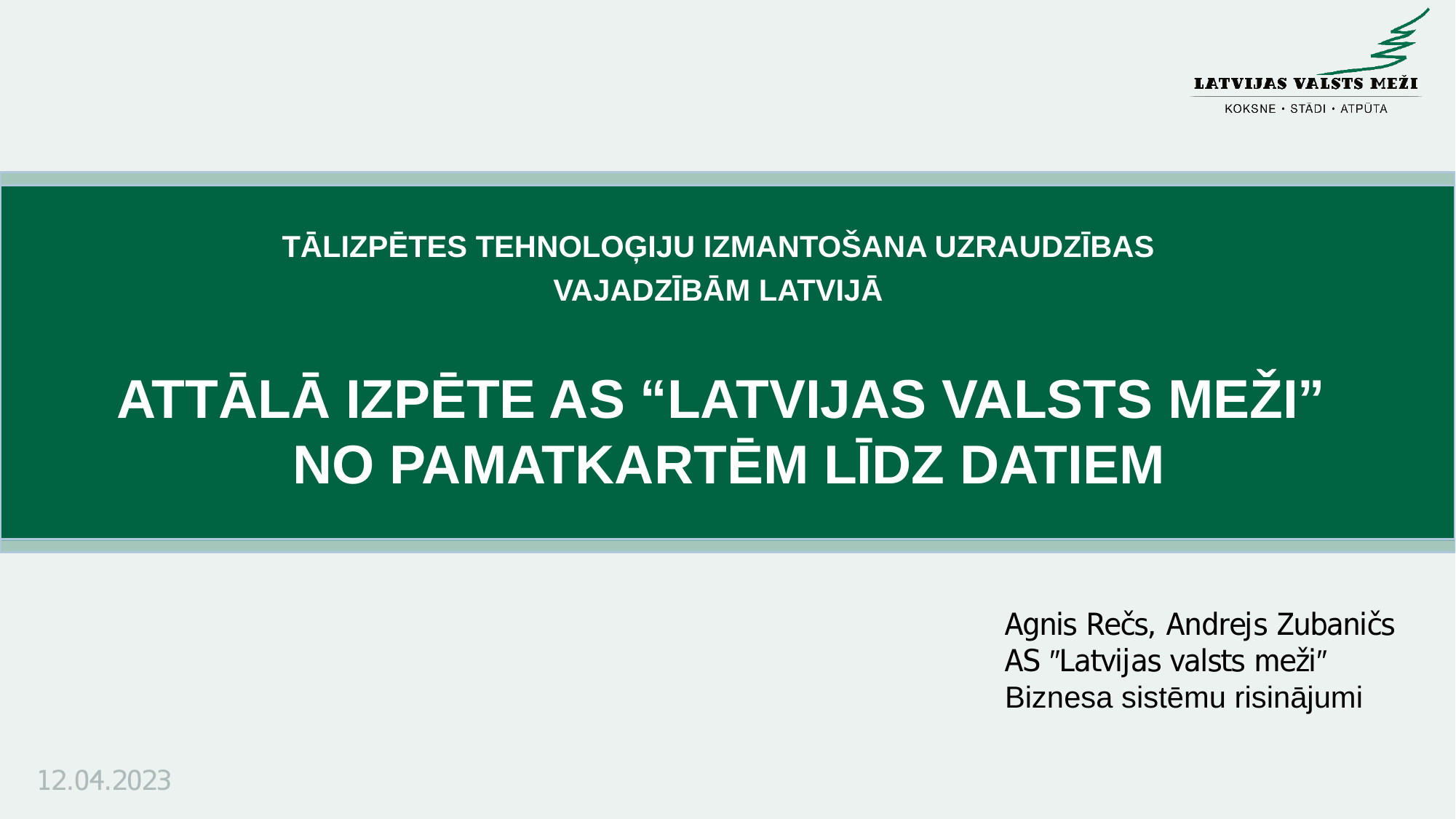

Tālizpētes tehnoloģiju izmantošana uzraudzības vajadzībām Latvijā
# Attālā izpēte AS “Latvijas valsts meži”  no pamatkartēm līdz datiem
Agnis Rečs, Andrejs Zubaničs
AS ″Latvijas valsts meži″
Biznesa sistēmu risinājumi

12.04.2023